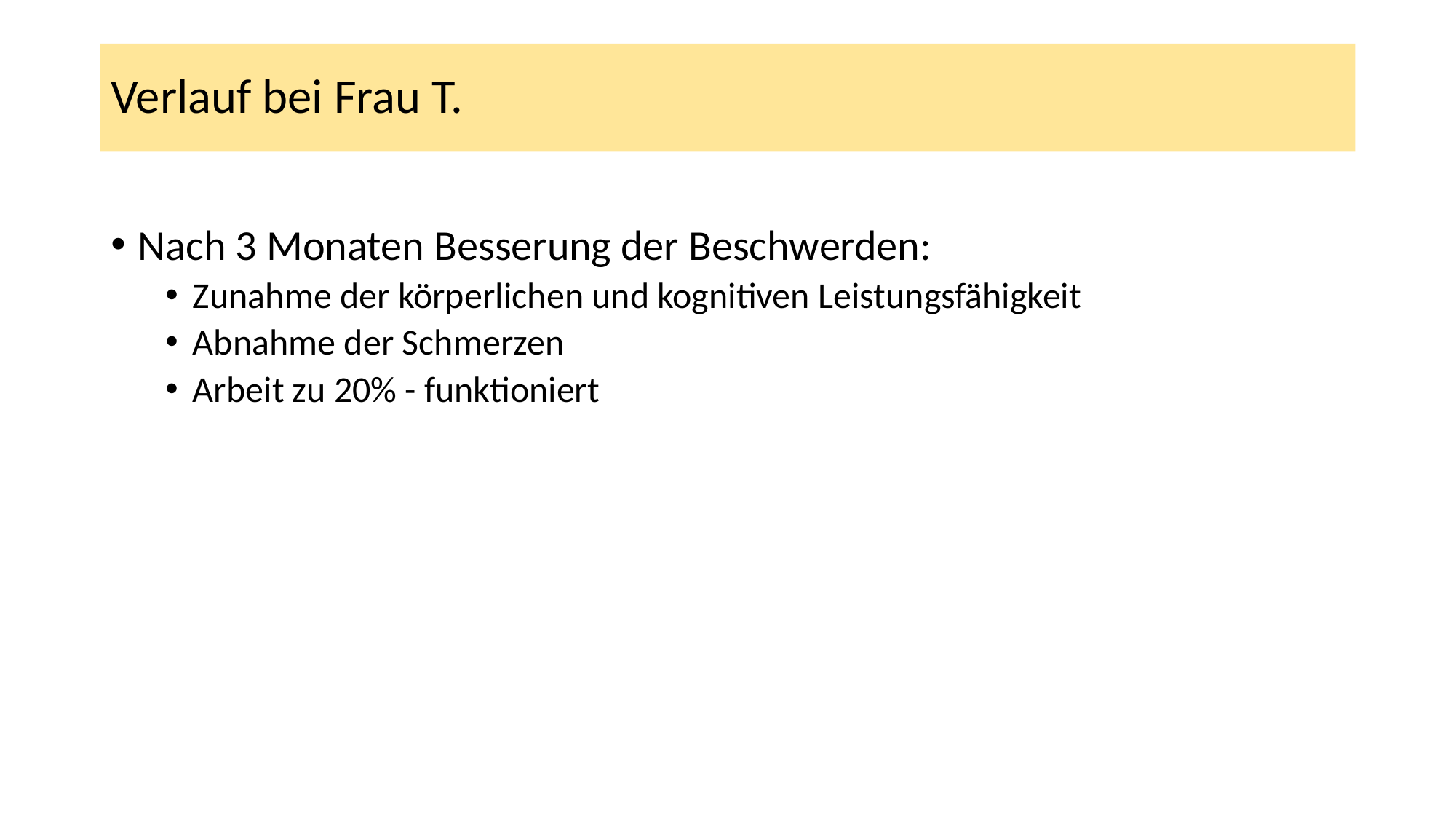

# Verlauf bei Frau T.
Nach 3 Monaten Besserung der Beschwerden:
Zunahme der körperlichen und kognitiven Leistungsfähigkeit
Abnahme der Schmerzen
Arbeit zu 20% - funktioniert